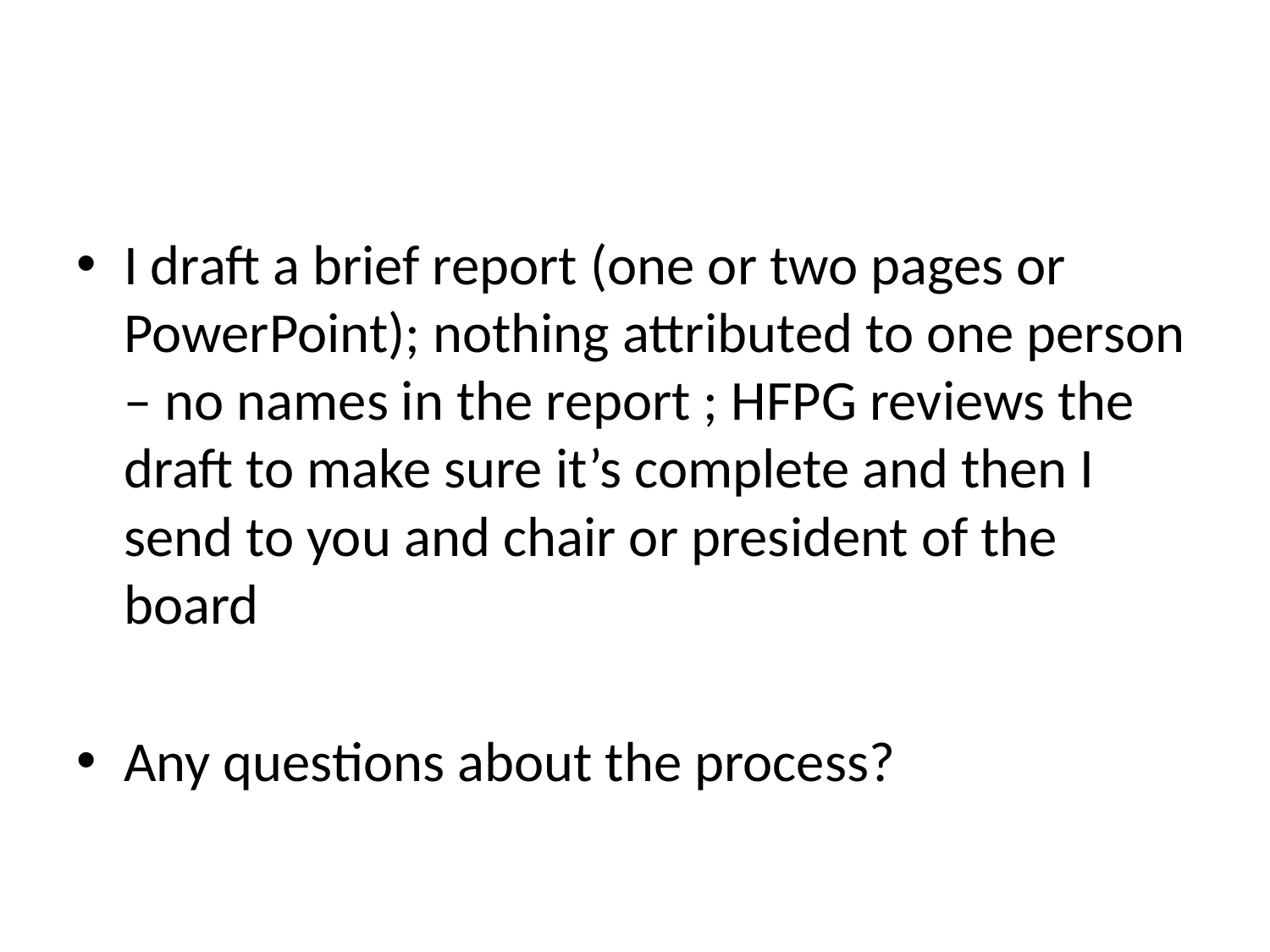

#
I draft a brief report (one or two pages or PowerPoint); nothing attributed to one person – no names in the report ; HFPG reviews the draft to make sure it’s complete and then I send to you and chair or president of the board

Any questions about the process?